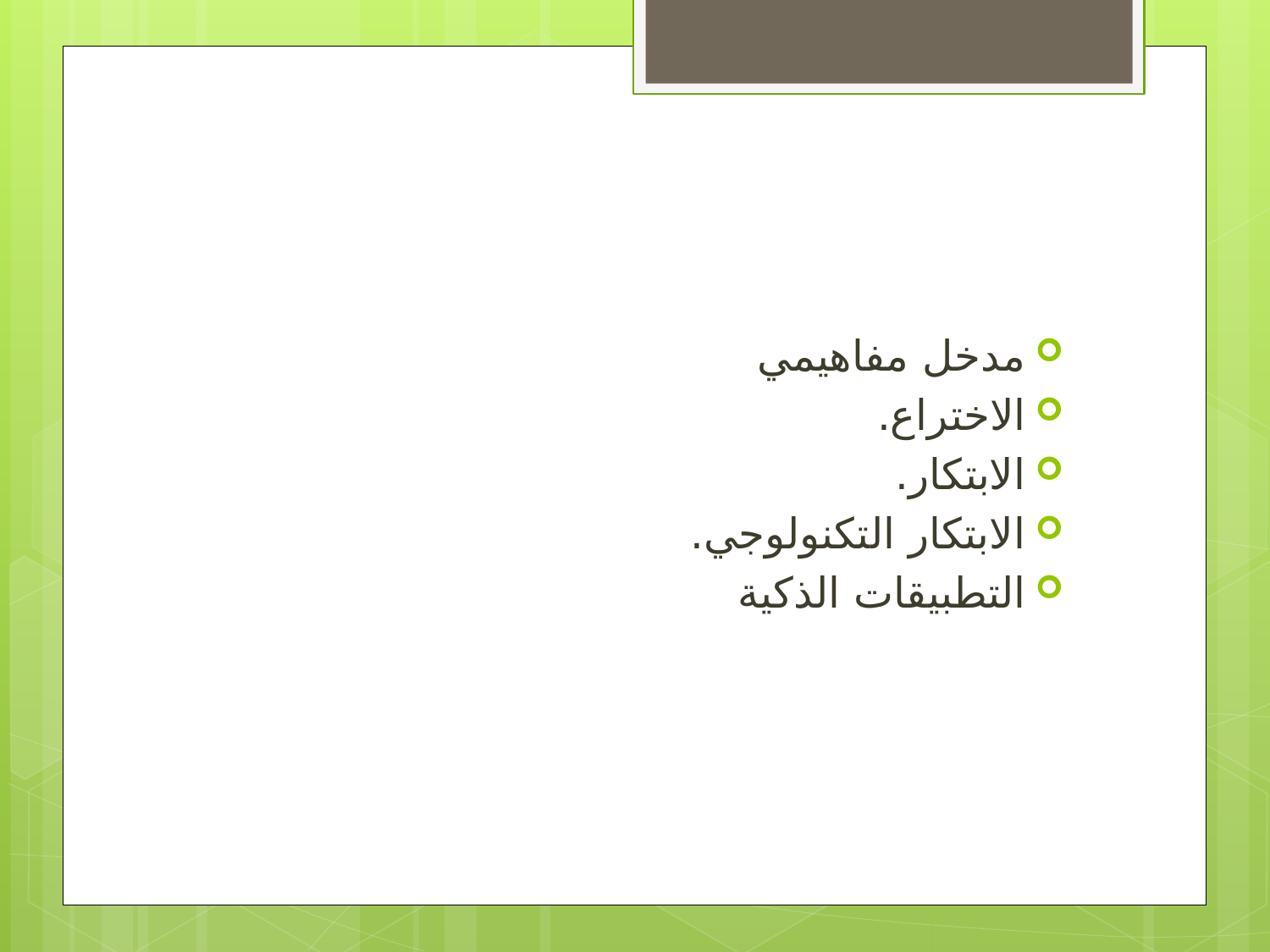

#
مدخل مفاهيمي
الاختراع.
الابتكار.
الابتكار التكنولوجي.
التطبيقات الذكية